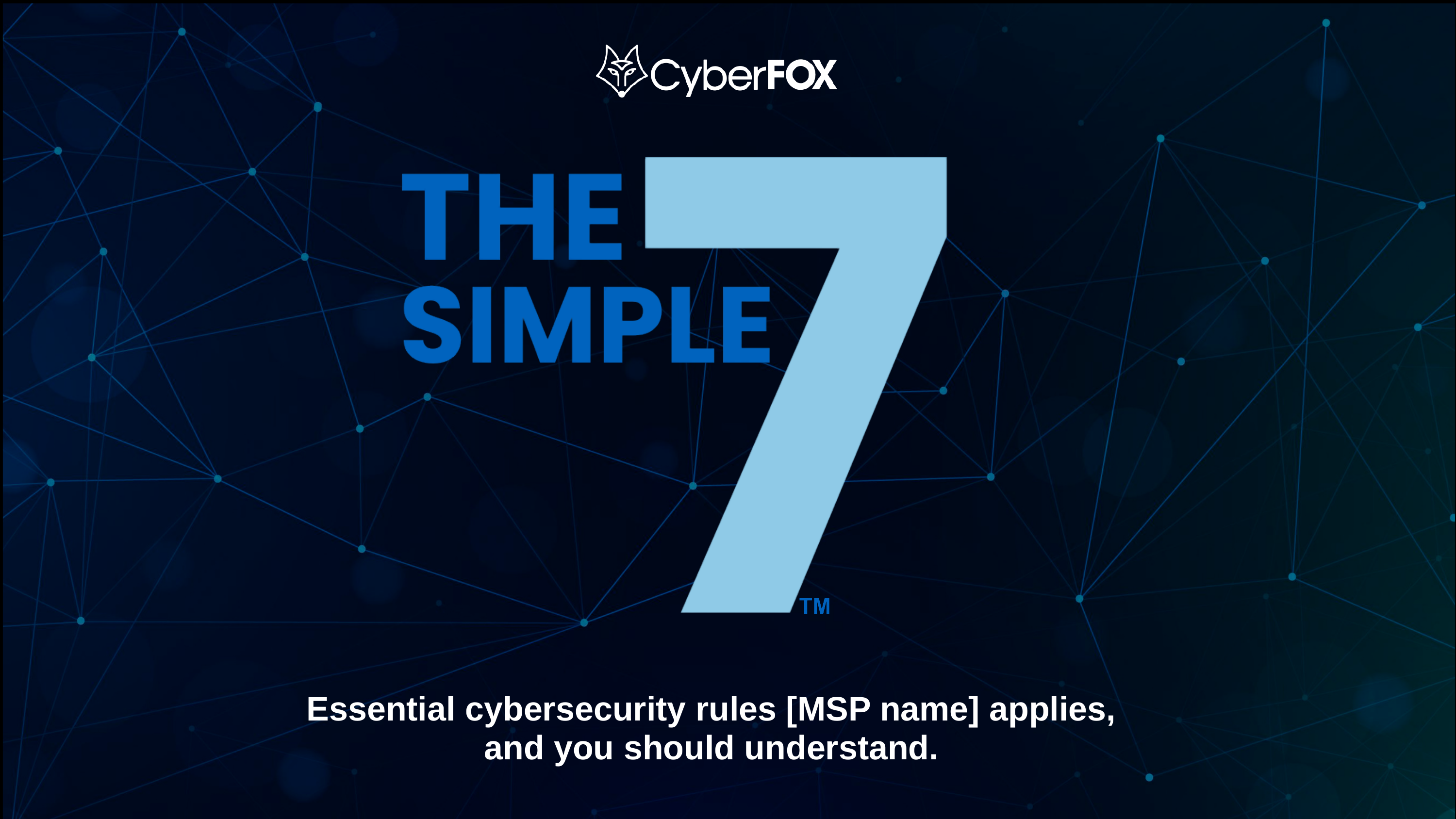

Essential cybersecurity rules [MSP name] applies,
and you should understand.